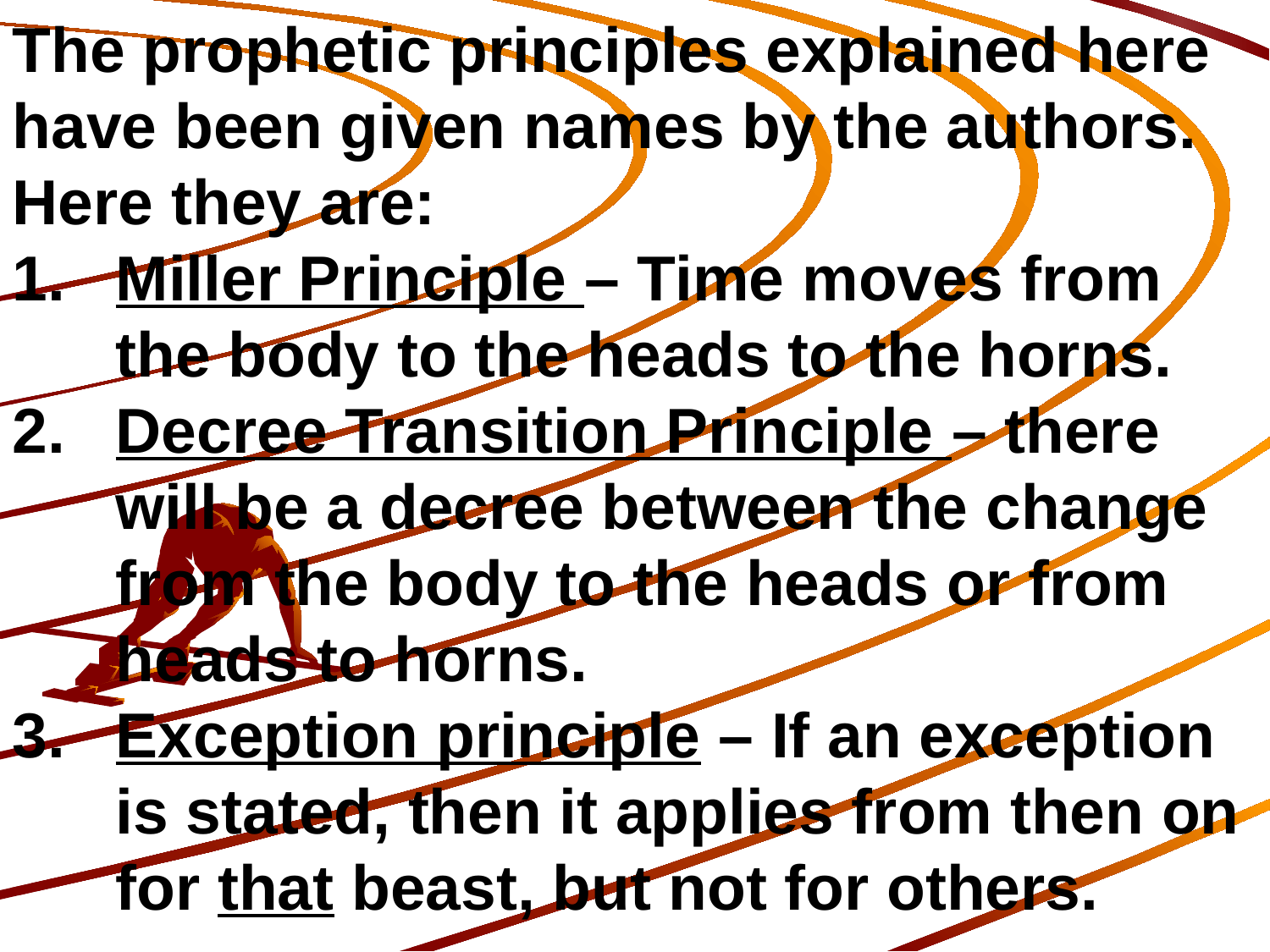

The prophetic principles explained here have been given names by the authors.  Here they are:
Miller Principle – Time moves from the body to the heads to the horns.
Decree Transition Principle – there will be a decree between the change from the body to the heads or from heads to horns.
Exception principle – If an exception is stated, then it applies from then on for that beast, but not for others.
179